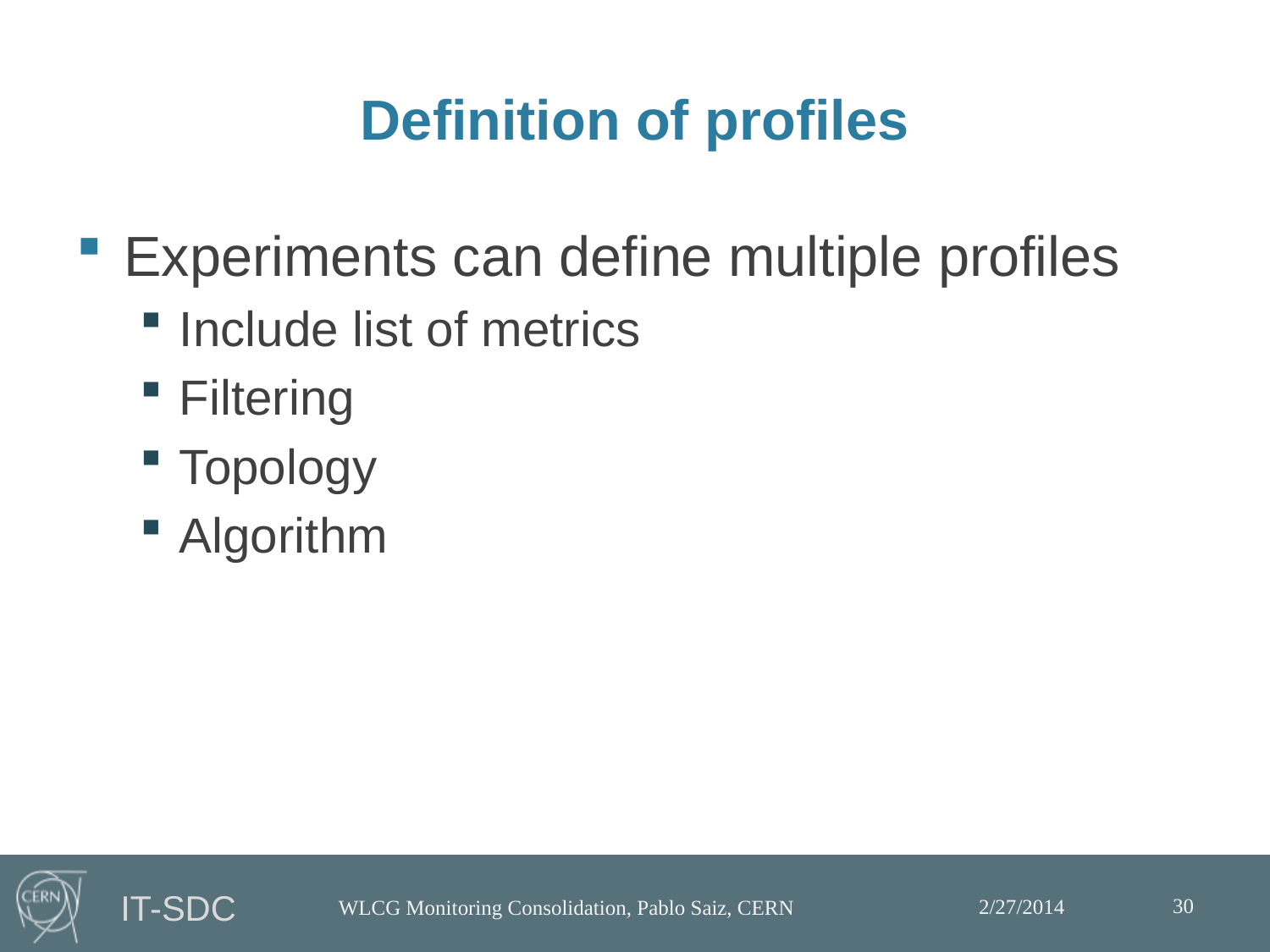

# Definition of profiles
Experiments can define multiple profiles
Include list of metrics
Filtering
Topology
Algorithm

30
2/27/2014
WLCG Monitoring Consolidation, Pablo Saiz, CERN